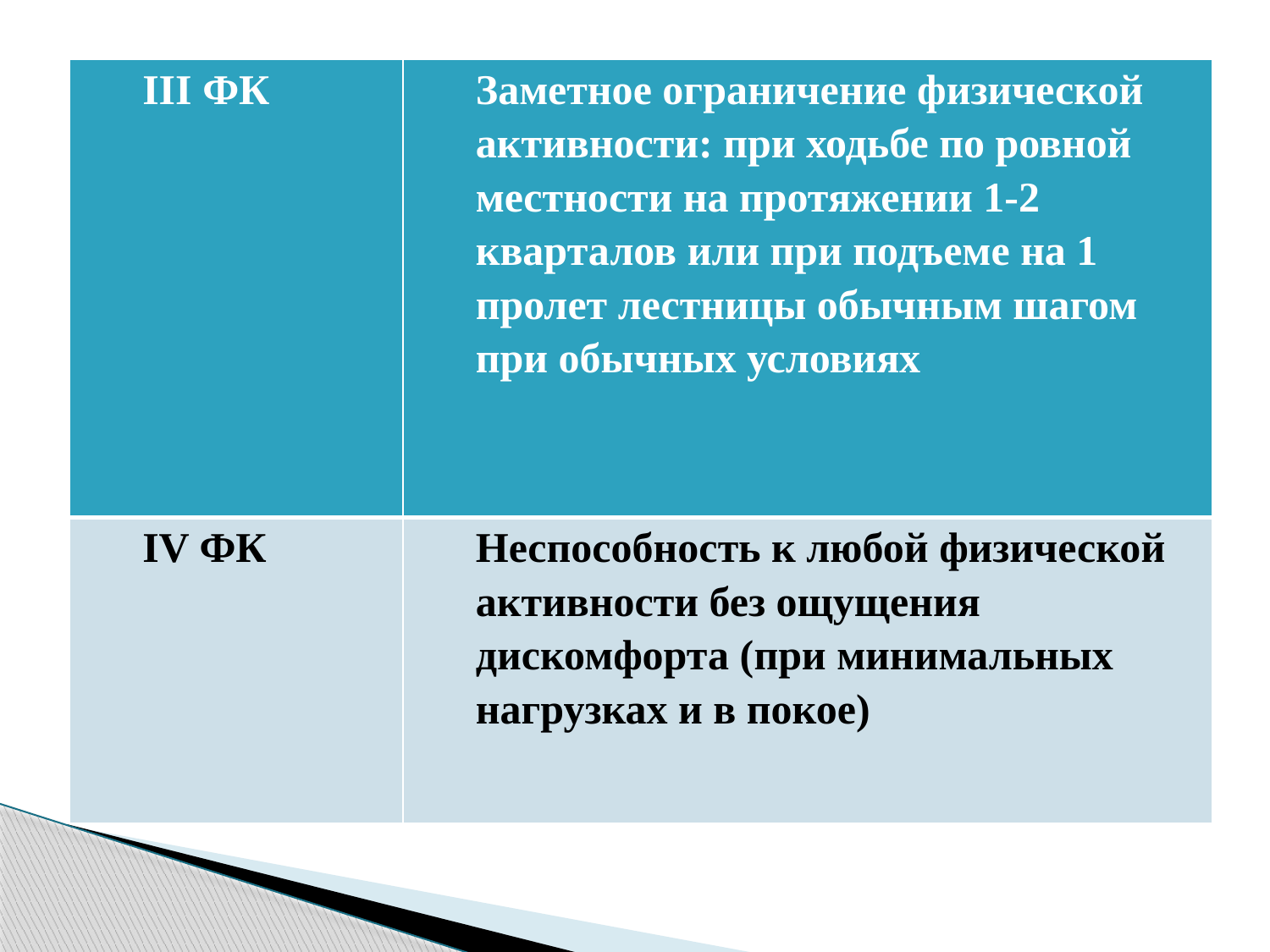

| III ФК | Заметное ограничение физической активности: при ходьбе по ровной местности на протяжении 1-2 кварталов или при подъеме на 1 пролет лестницы обычным шагом при обычных условиях |
| --- | --- |
| IV ФК | Неспособность к любой физической активности без ощущения дискомфорта (при минимальных нагрузках и в покое) |